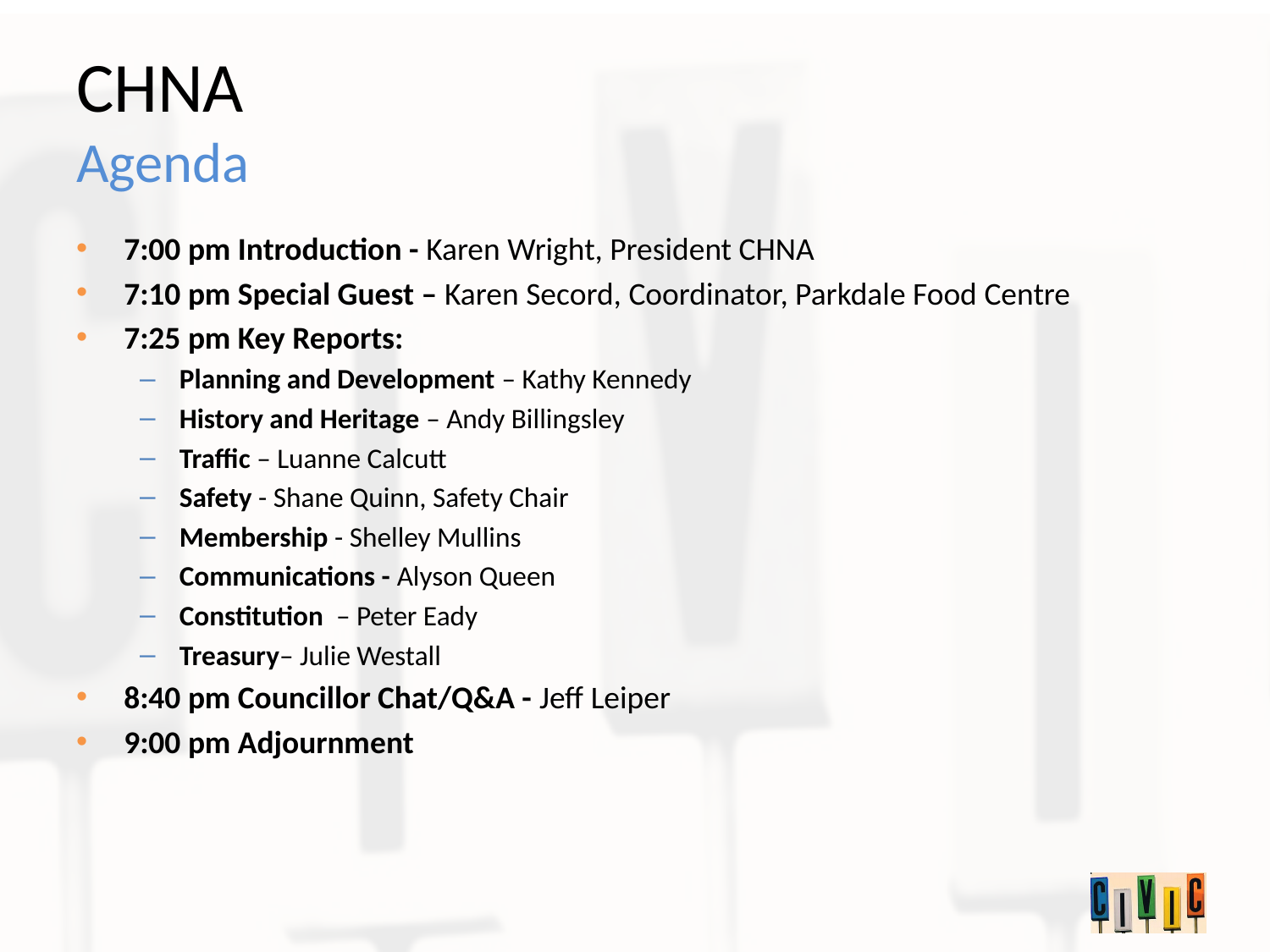

# CHNA Agenda
7:00 pm Introduction - Karen Wright, President CHNA
7:10 pm Special Guest – Karen Secord, Coordinator, Parkdale Food Centre
7:25 pm Key Reports:
Planning and Development – Kathy Kennedy
History and Heritage – Andy Billingsley
Traffic – Luanne Calcutt
Safety - Shane Quinn, Safety Chair
Membership - Shelley Mullins
Communications - Alyson Queen
Constitution  – Peter Eady
Treasury– Julie Westall
8:40 pm Councillor Chat/Q&A - Jeff Leiper
9:00 pm Adjournment